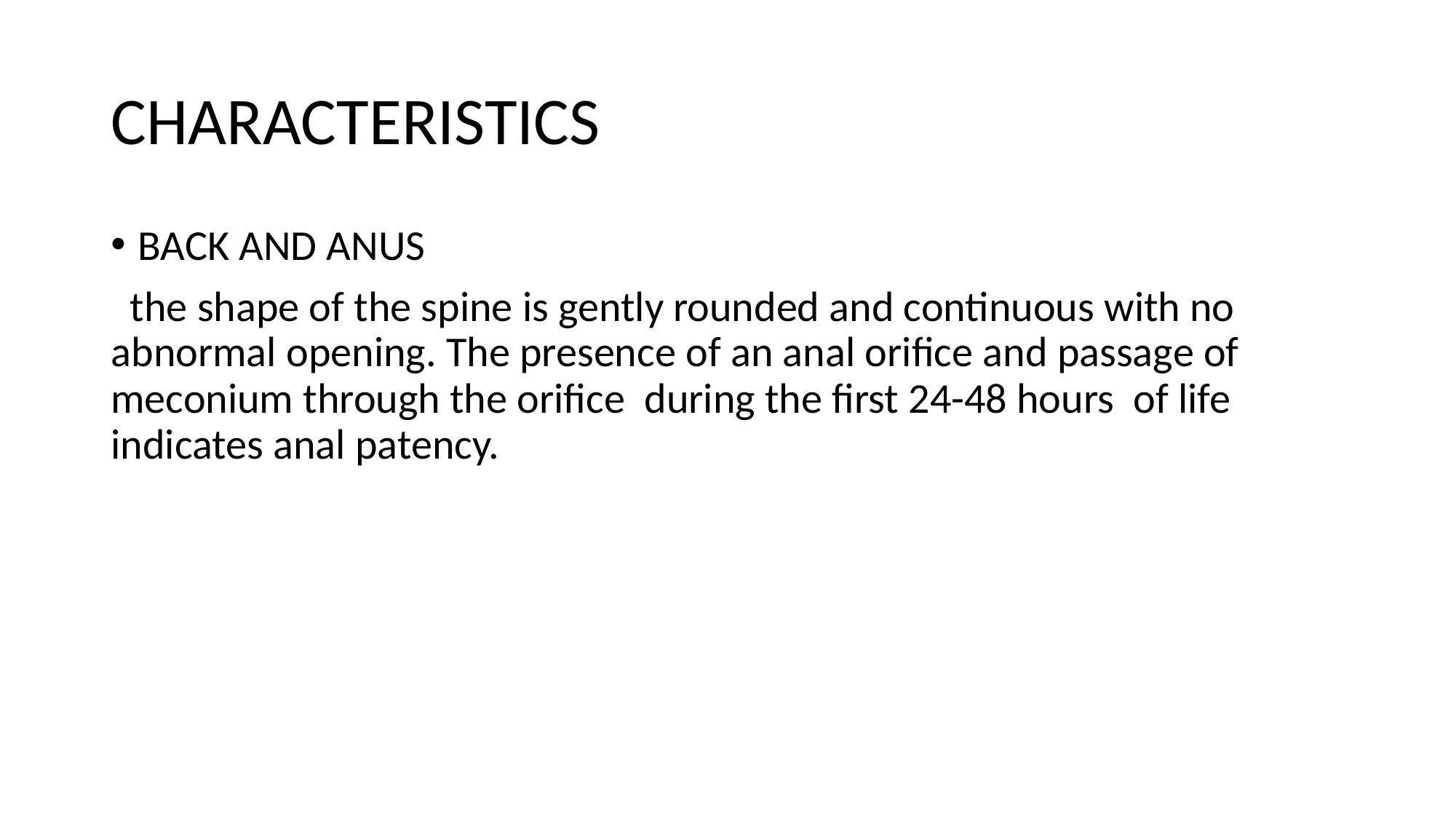

# CHARACTERISTICS
BACK AND ANUS
  the shape of the spine is gently rounded and continuous with no abnormal opening. The presence of an anal orifice and passage of meconium through the orifice  during the first 24-48 hours  of life indicates anal patency.